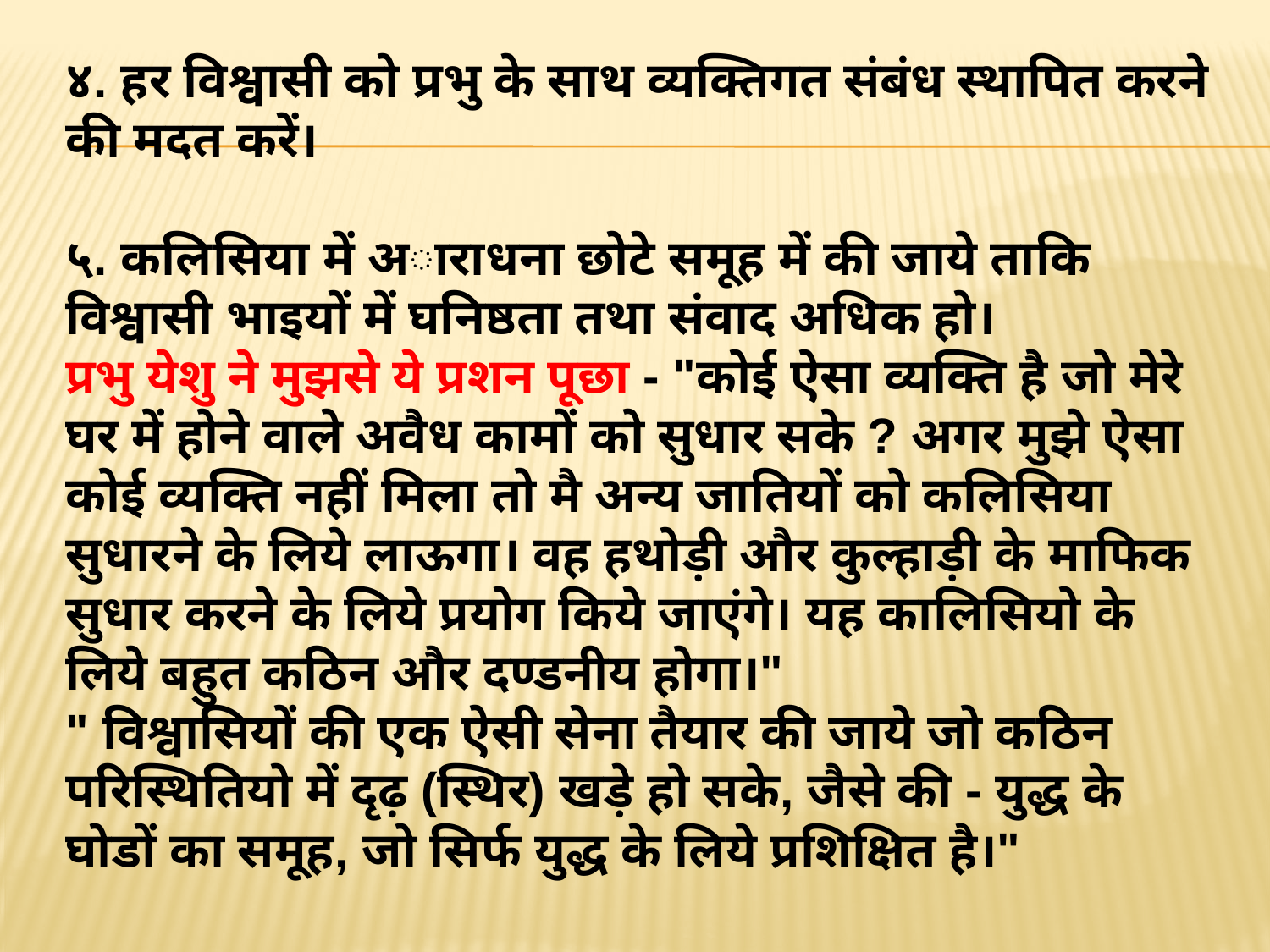

४. हर विश्वासी को प्रभु के साथ व्यक्तिगत संबंध स्थापित करने की मदत करें।
५. कलिसिया में अाराधना छोटे समूह में की जाये ताकि विश्वासी भाइयों में घनिष्ठता तथा संवाद अधिक हो।
प्रभु येशु ने मुझसे ये प्रशन पूछा - "कोई ऐसा व्यक्ति है जो मेरे घर में होने वाले अवैध कामों को सुधार सके ? अगर मुझे ऐसा कोई व्यक्ति नहीं मिला तो मै अन्य जातियों को कलिसिया सुधारने के लिये लाऊगा। वह हथोड़ी और कुल्हाड़ी के माफिक सुधार करने के लिये प्रयोग किये जाएंगे। यह कालिसियो के लिये बहुत कठिन और दण्डनीय होगा।"
" विश्वासियों की एक ऐसी सेना तैयार की जाये जो कठिन परिस्थितियो में दृढ़ (स्थिर) खड़े हो सके, जैसे की - युद्ध के घोडों का समूह, जो सिर्फ युद्ध के लिये प्रशिक्षित है।"